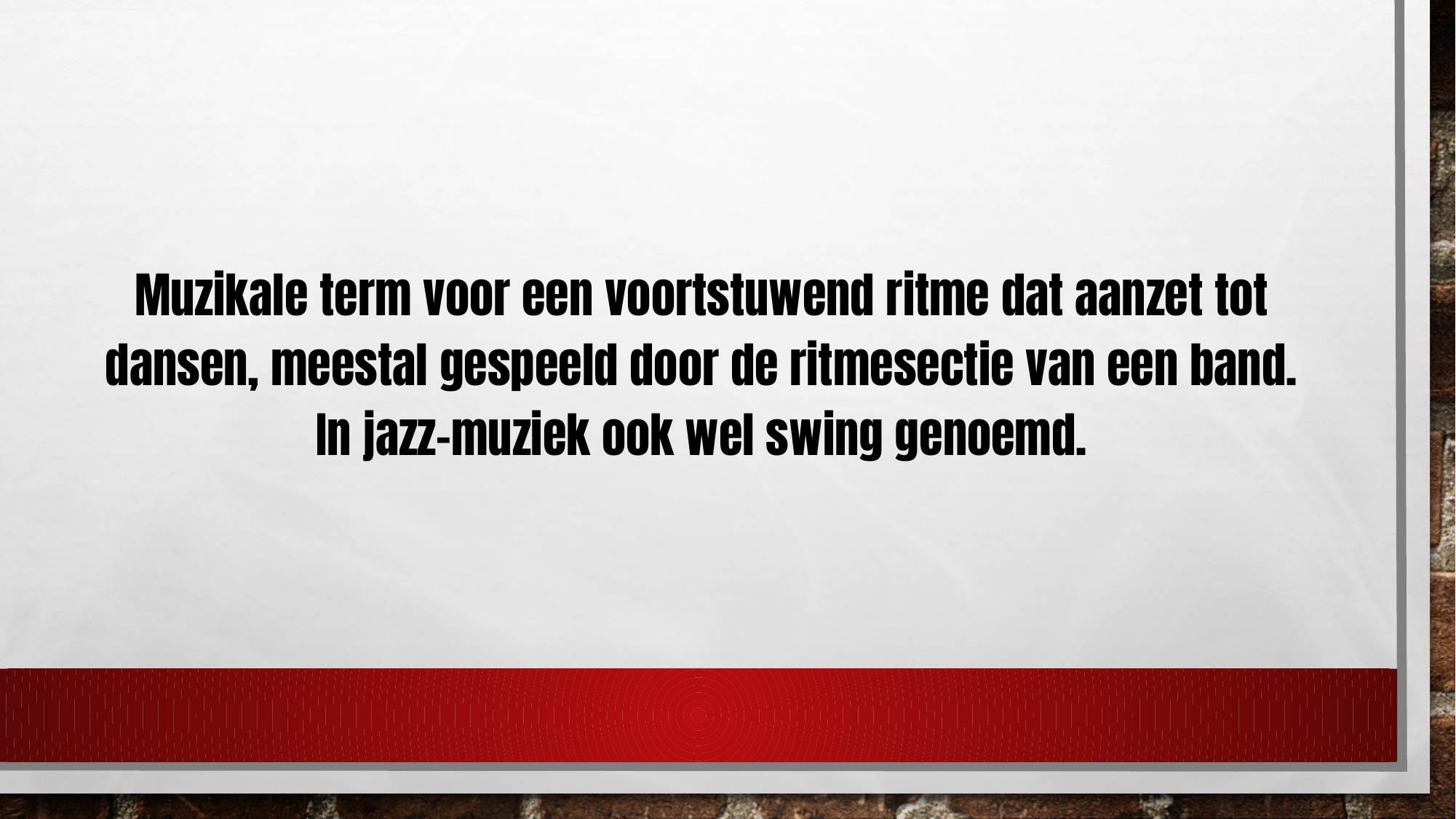

Muzikale term voor een voortstuwend ritme dat aanzet tot dansen, meestal gespeeld door de ritmesectie van een band. In jazz-muziek ook wel swing genoemd.